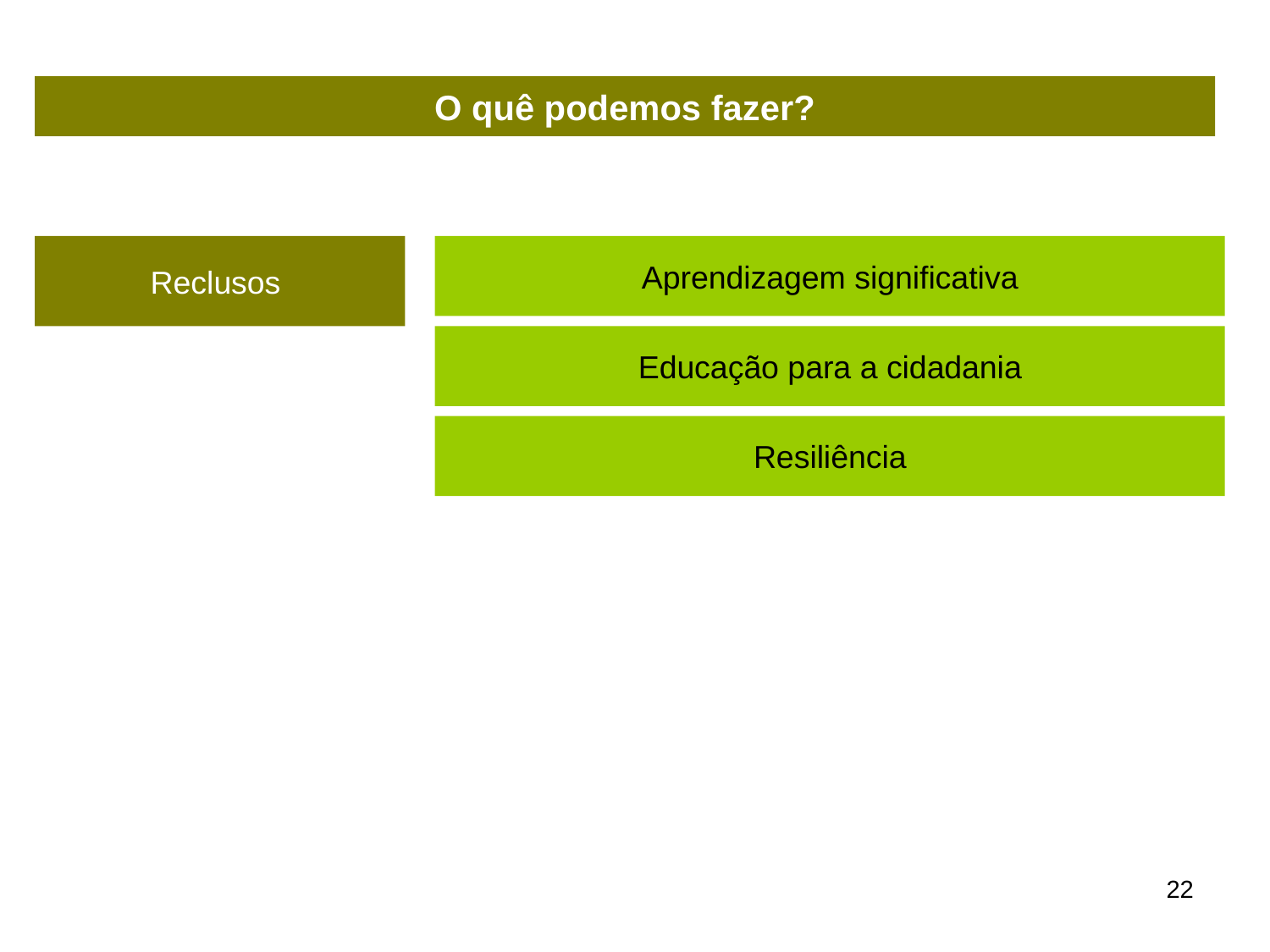

O quê podemos fazer?
Reclusos
Aprendizagem significativa
Educação para a cidadania
Resiliência
22